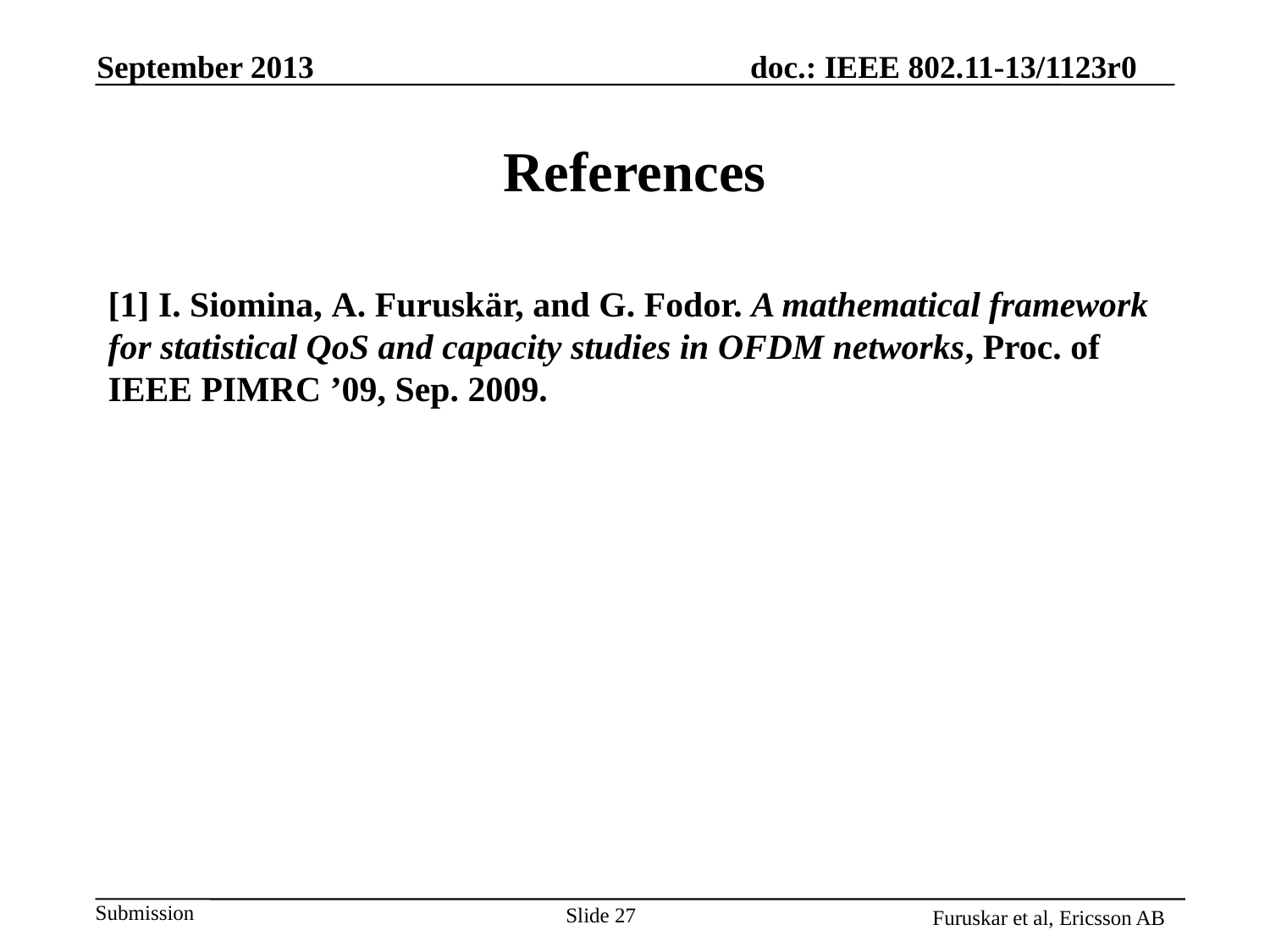

September 2013
# References
[1] I. Siomina, A. Furuskär, and G. Fodor. A mathematical framework for statistical QoS and capacity studies in OFDM networks, Proc. of IEEE PIMRC ’09, Sep. 2009.